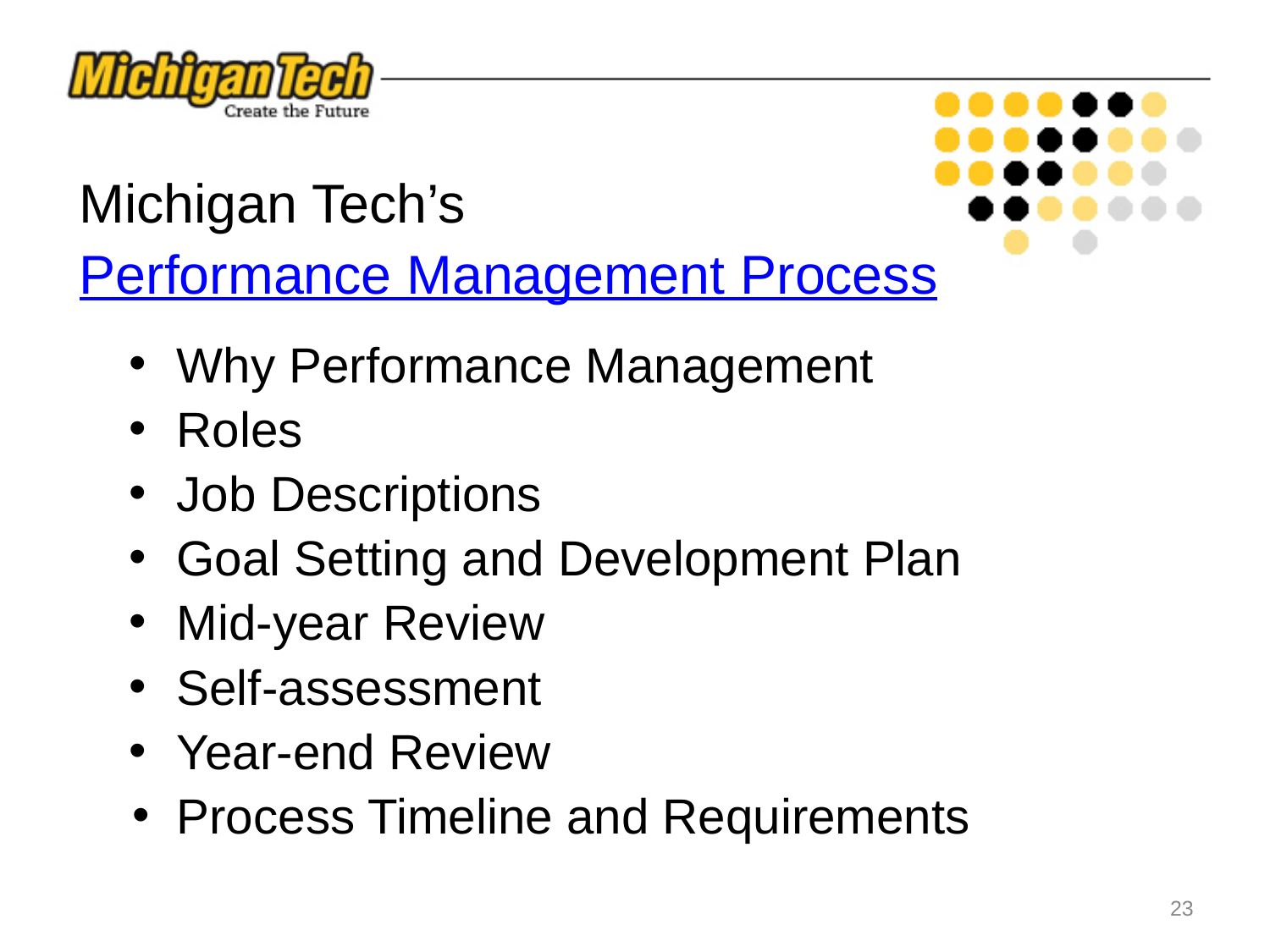

# Michigan Tech’s
Performance Management Process
Why Performance Management
Roles
Job Descriptions
Goal Setting and Development Plan
Mid-year Review
Self-assessment
Year-end Review
Process Timeline and Requirements
23